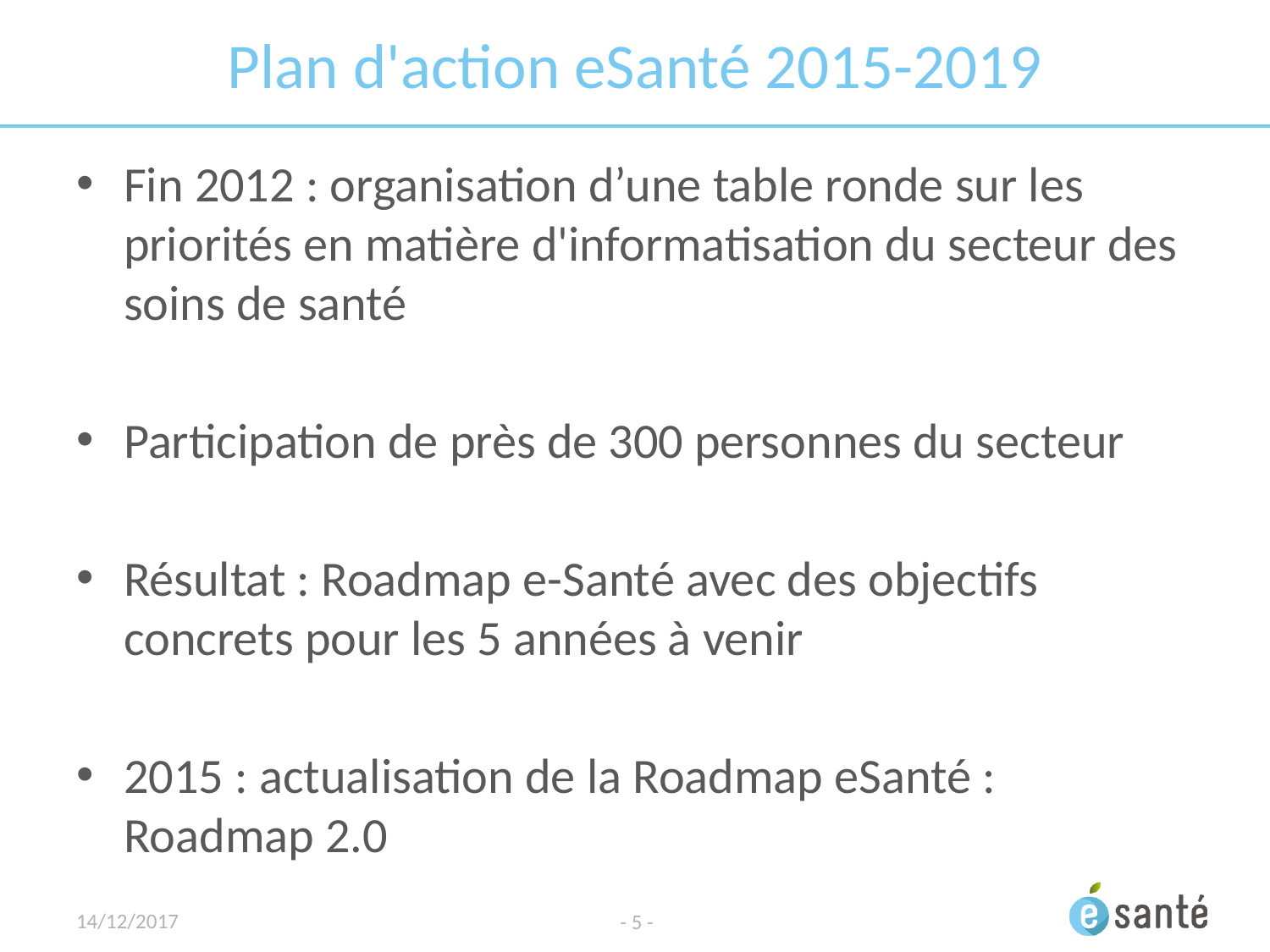

# Plan d'action eSanté 2015-2019
Fin 2012 : organisation d’une table ronde sur les priorités en matière d'informatisation du secteur des soins de santé

Participation de près de 300 personnes du secteur

Résultat : Roadmap e-Santé avec des objectifs concrets pour les 5 années à venir

2015 : actualisation de la Roadmap eSanté : Roadmap 2.0
14/12/2017
- 5 -